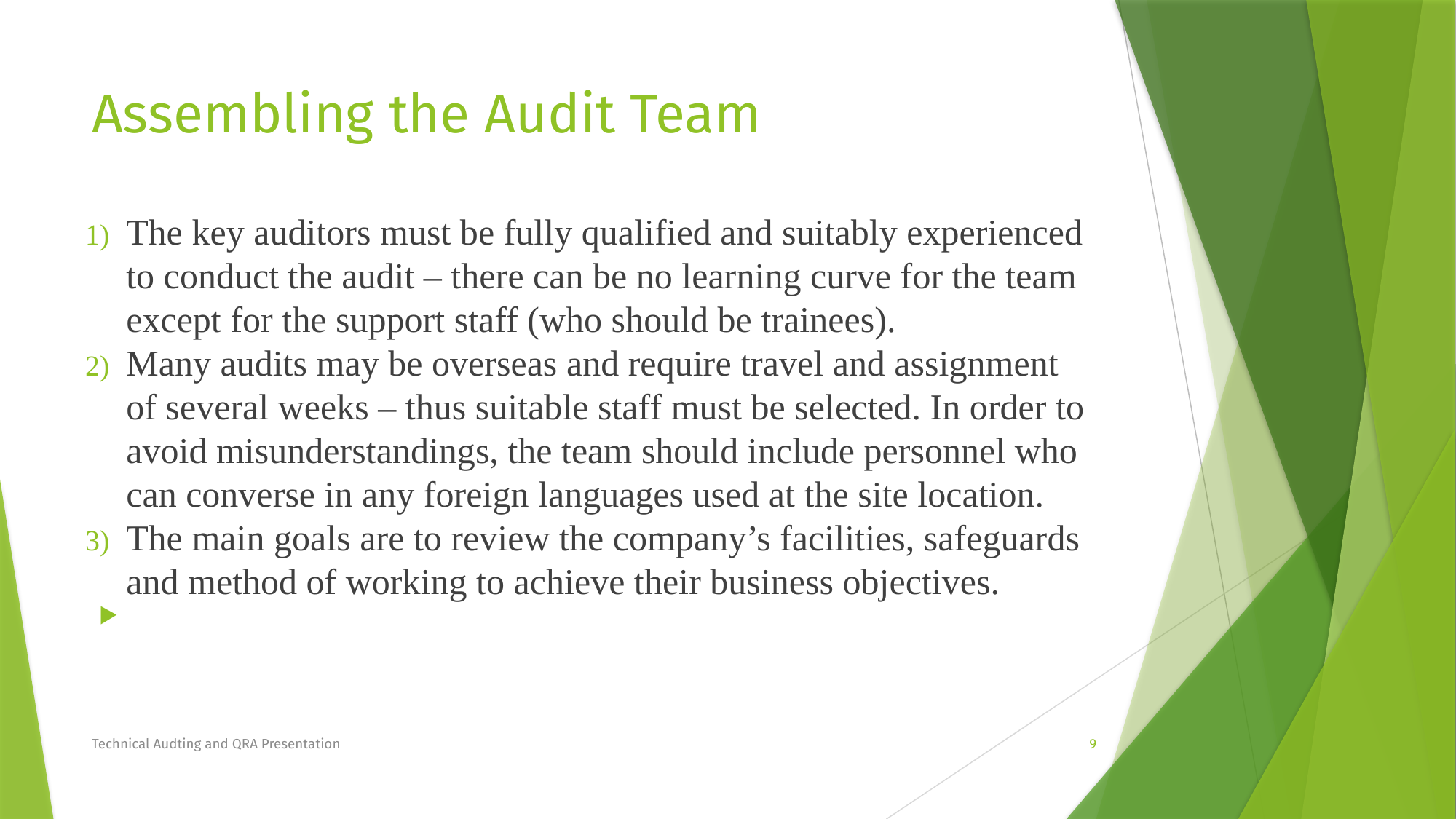

# Assembling the Audit Team
The key auditors must be fully qualified and suitably experienced to conduct the audit – there can be no learning curve for the team except for the support staff (who should be trainees).
Many audits may be overseas and require travel and assignment of several weeks – thus suitable staff must be selected. In order to avoid misunderstandings, the team should include personnel who can converse in any foreign languages used at the site location.
The main goals are to review the company’s facilities, safeguards and method of working to achieve their business objectives.

Technical Audting and QRA Presentation
9